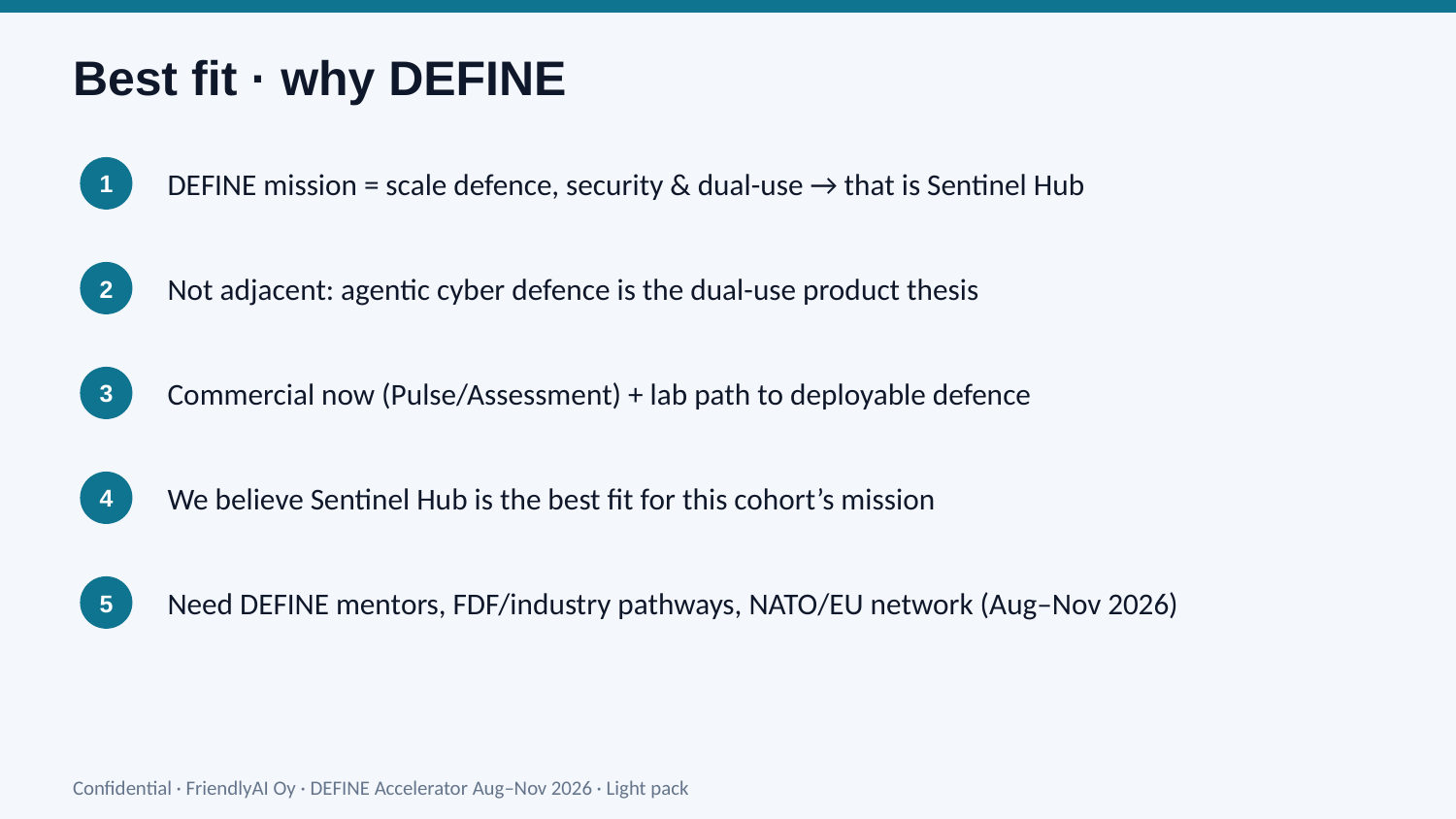

Best fit · why DEFINE
DEFINE mission = scale defence, security & dual-use → that is Sentinel Hub

1
Not adjacent: agentic cyber defence is the dual-use product thesis

2
Commercial now (Pulse/Assessment) + lab path to deployable defence

3
We believe Sentinel Hub is the best fit for this cohort’s mission

4
Need DEFINE mentors, FDF/industry pathways, NATO/EU network (Aug–Nov 2026)

5
Confidential · FriendlyAI Oy · DEFINE Accelerator Aug–Nov 2026 · Light pack